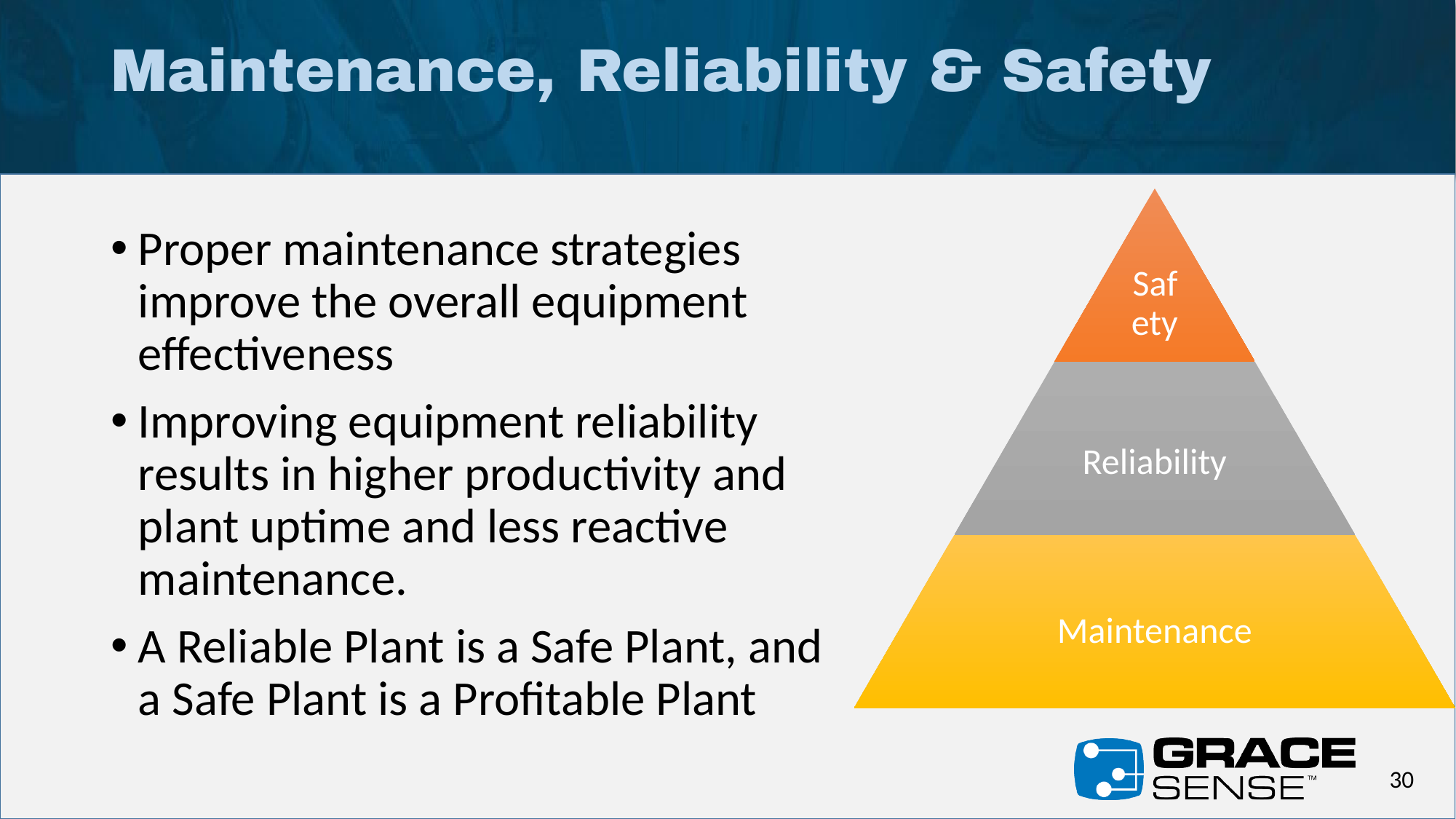

Maintenance, Reliability & Safety

Safety
Reliability
Maintenance
Proper maintenance strategies improve the overall equipment effectiveness
Improving equipment reliability results in higher productivity and plant uptime and less reactive maintenance.
A Reliable Plant is a Safe Plant, and a Safe Plant is a Profitable Plant

30